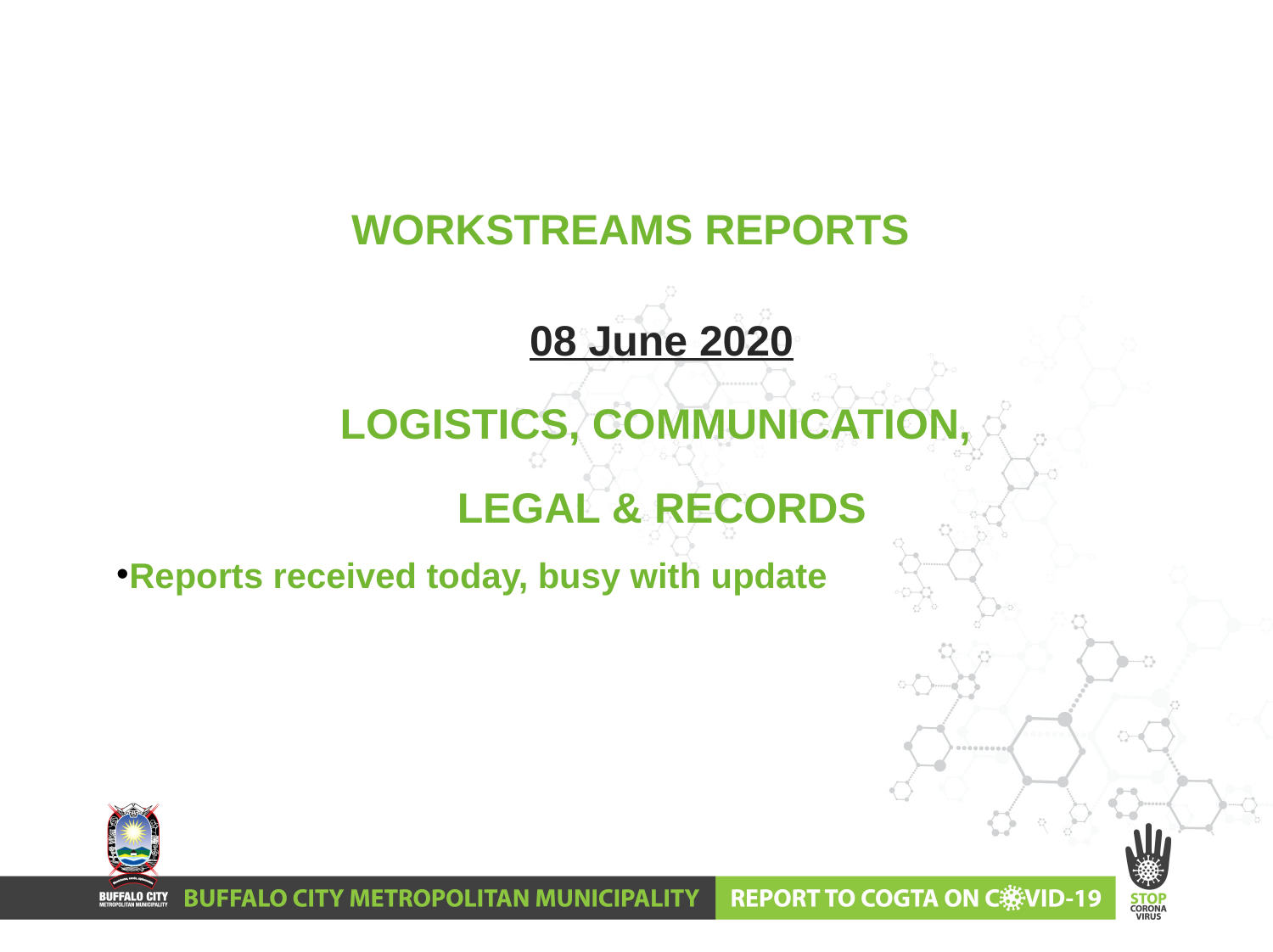

# WORKSTREAMS REPORTS

08 June 2020
LOGISTICS, COMMUNICATION,
LEGAL & RECORDS
Reports received today, busy with update